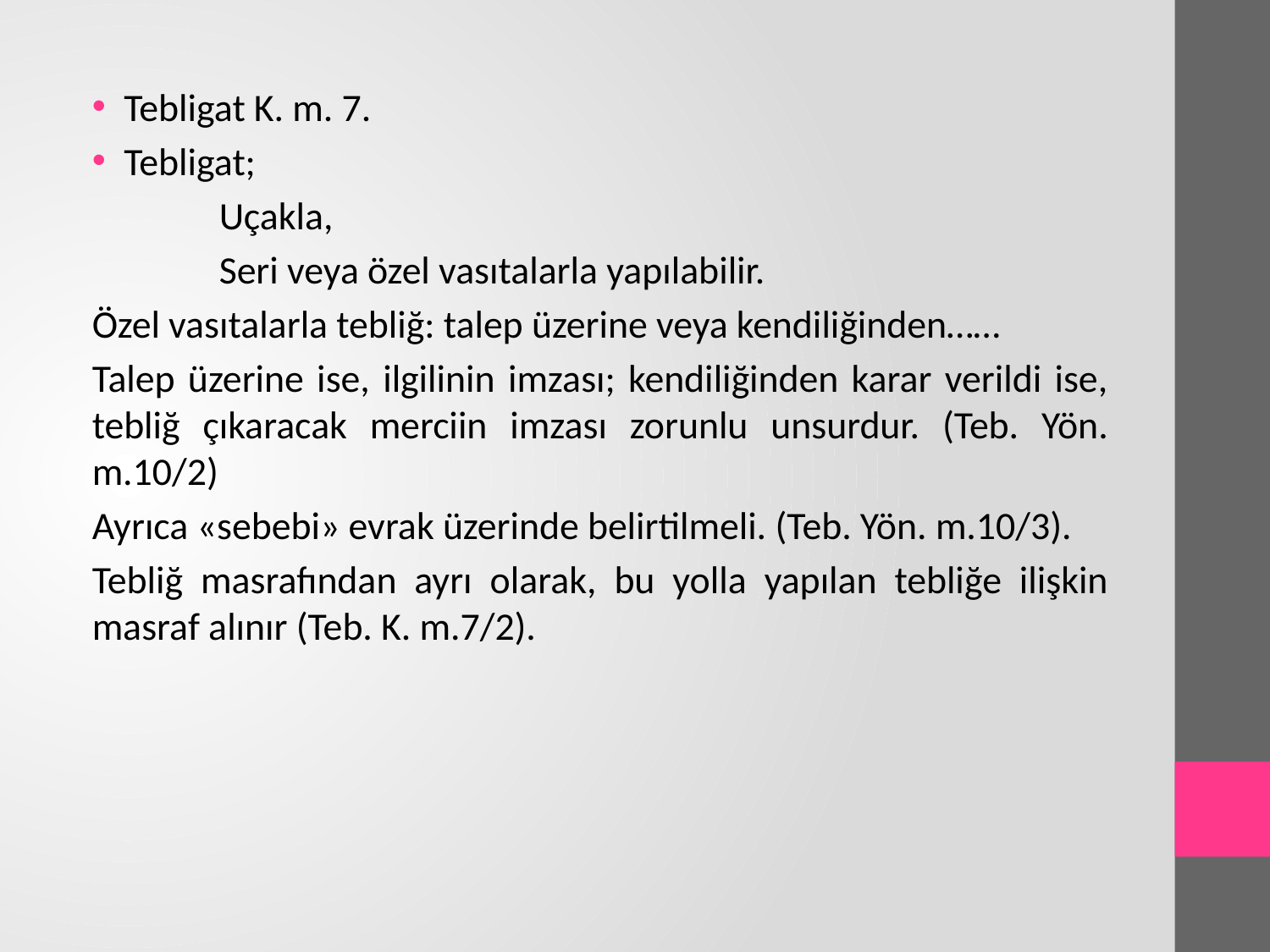

Tebligat K. m. 7.
Tebligat;
	Uçakla,
	Seri veya özel vasıtalarla yapılabilir.
Özel vasıtalarla tebliğ: talep üzerine veya kendiliğinden……
Talep üzerine ise, ilgilinin imzası; kendiliğinden karar verildi ise, tebliğ çıkaracak merciin imzası zorunlu unsurdur. (Teb. Yön. m.10/2)
Ayrıca «sebebi» evrak üzerinde belirtilmeli. (Teb. Yön. m.10/3).
Tebliğ masrafından ayrı olarak, bu yolla yapılan tebliğe ilişkin masraf alınır (Teb. K. m.7/2).